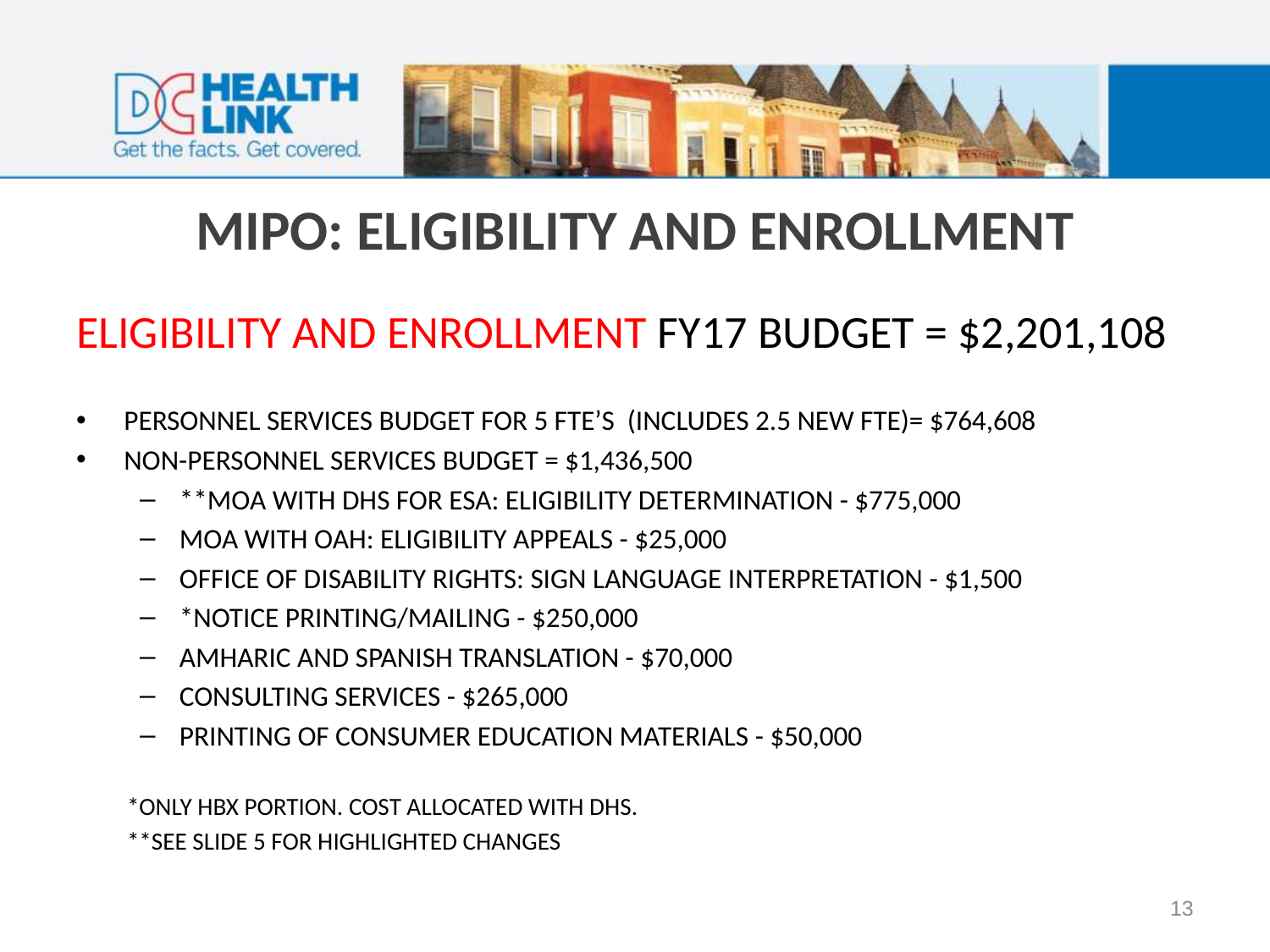

# MIPO: ELIGIBILITY AND ENROLLMENT
ELIGIBILITY AND ENROLLMENT FY17 BUDGET = $2,201,108

PERSONNEL SERVICES BUDGET FOR 5 FTE’S  (INCLUDES 2.5 NEW FTE)= $764,608
NON-PERSONNEL SERVICES BUDGET = $1,436,500
**MOA WITH DHS FOR ESA: ELIGIBILITY DETERMINATION - $775,000
MOA WITH OAH: ELIGIBILITY APPEALS - $25,000
OFFICE OF DISABILITY RIGHTS: SIGN LANGUAGE INTERPRETATION - $1,500
*NOTICE PRINTING/MAILING - $250,000
AMHARIC AND SPANISH TRANSLATION - $70,000
CONSULTING SERVICES - $265,000
PRINTING OF CONSUMER EDUCATION MATERIALS - $50,000

*ONLY HBX PORTION. COST ALLOCATED WITH DHS.
**SEE SLIDE 5 FOR HIGHLIGHTED CHANGES
13